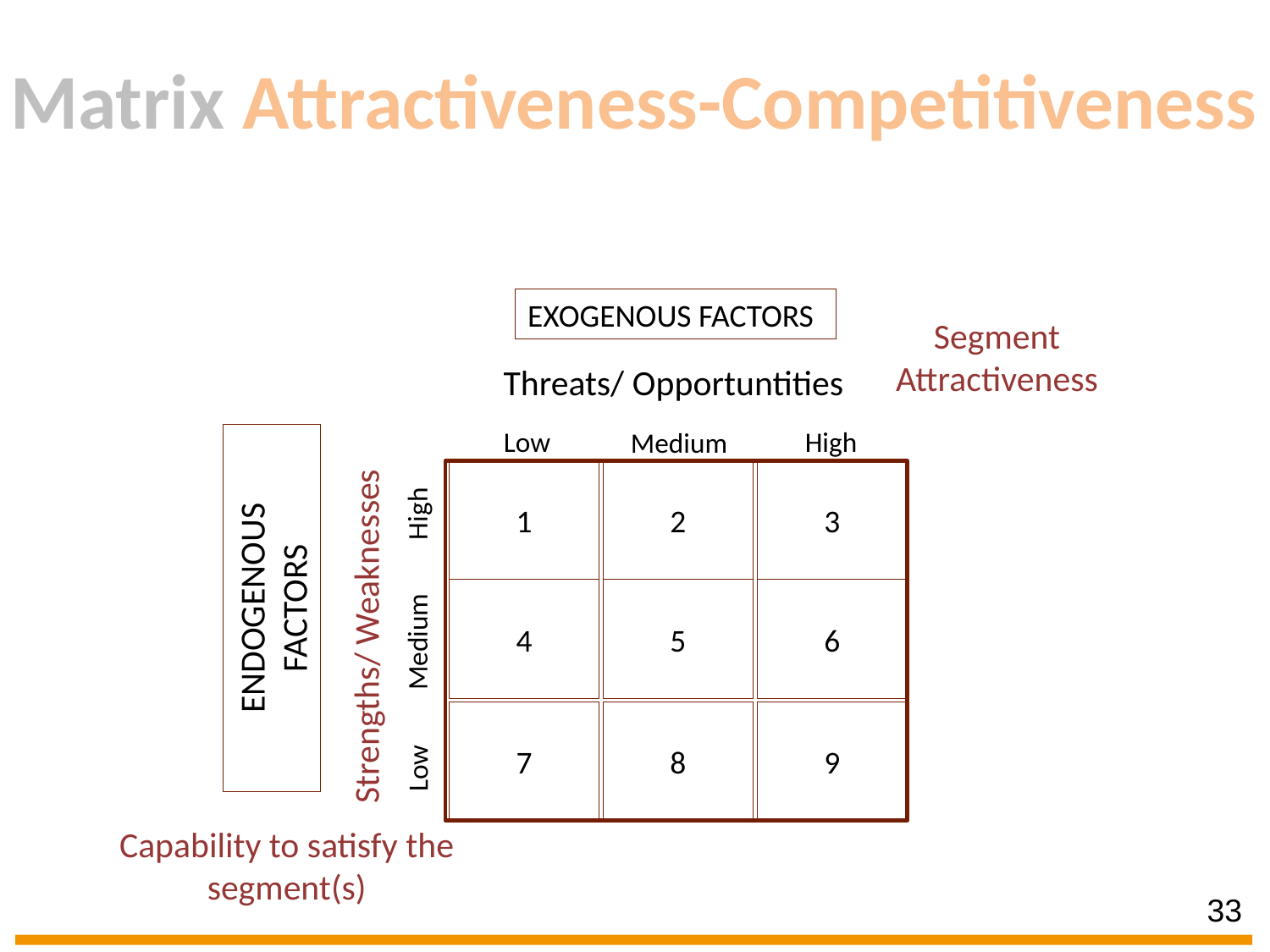

Matrix Attractiveness-Competitiveness
EXOGENOUS FACTORS
Segment Attractiveness

Threats/ Opportuntities
High
Low
Medium

1
2
3
High
ENDOGENOUS FACTORS
4
5
6
Strengths/ Weaknesses
Medium
7
8
9
Low
Capability to satisfy the segment(s)
33